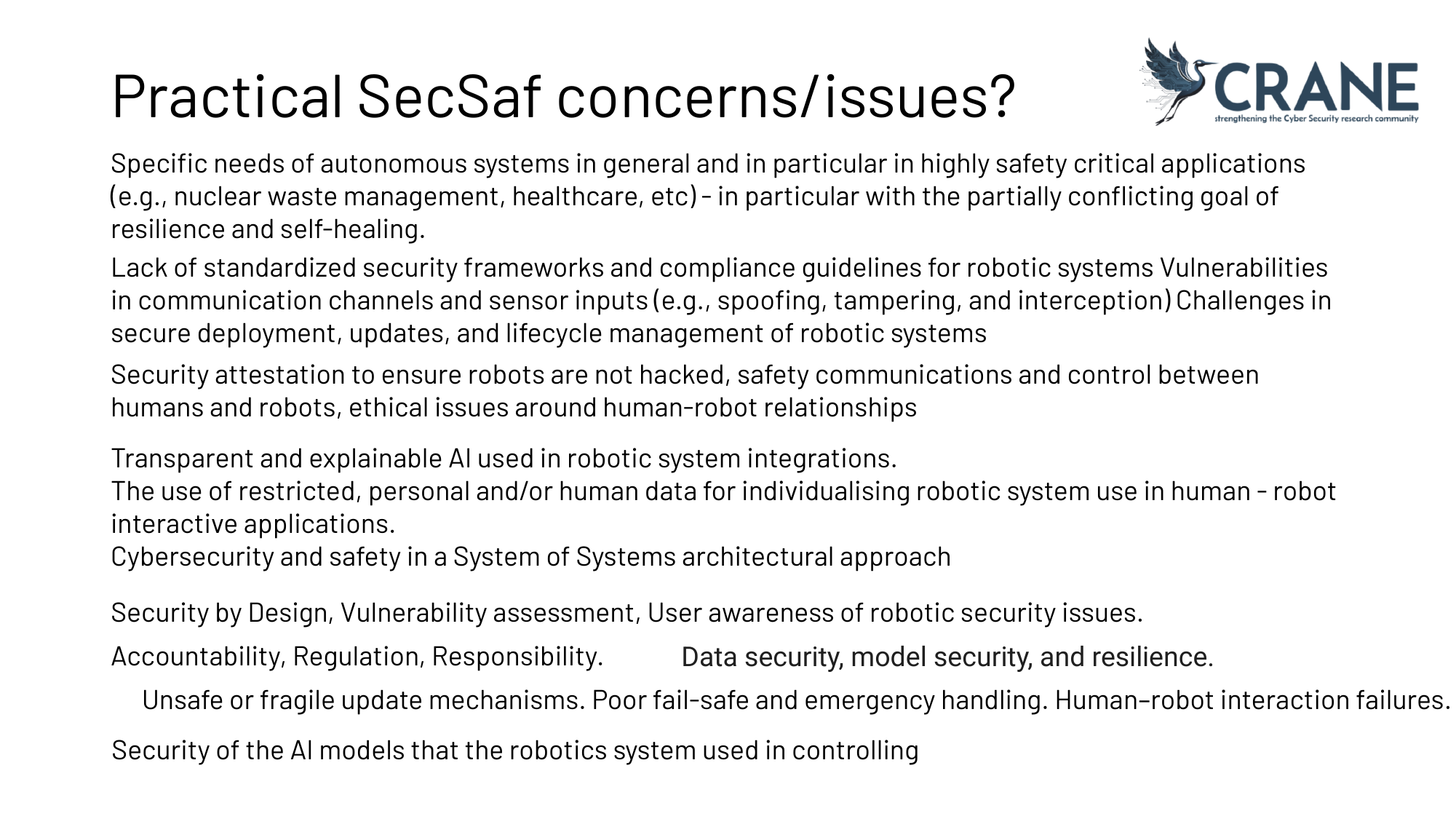

# Practical SecSaf concerns/issues?
Specific needs of autonomous systems in general and in particular in highly safety critical applications (e.g., nuclear waste management, healthcare, etc) - in particular with the partially conflicting goal of resilience and self-healing.
Lack of standardized security frameworks and compliance guidelines for robotic systems Vulnerabilities in communication channels and sensor inputs (e.g., spoofing, tampering, and interception) Challenges in secure deployment, updates, and lifecycle management of robotic systems
Security attestation to ensure robots are not hacked, safety communications and control between humans and robots, ethical issues around human-robot relationships
Transparent and explainable AI used in robotic system integrations.
The use of restricted, personal and/or human data for individualising robotic system use in human - robot interactive applications.
Cybersecurity and safety in a System of Systems architectural approach
Security by Design, Vulnerability assessment, User awareness of robotic security issues.
Accountability, Regulation, Responsibility.
Data security, model security, and resilience.
Unsafe or fragile update mechanisms. Poor fail-safe and emergency handling. Human–robot interaction failures.
Security of the AI models that the robotics system used in controlling